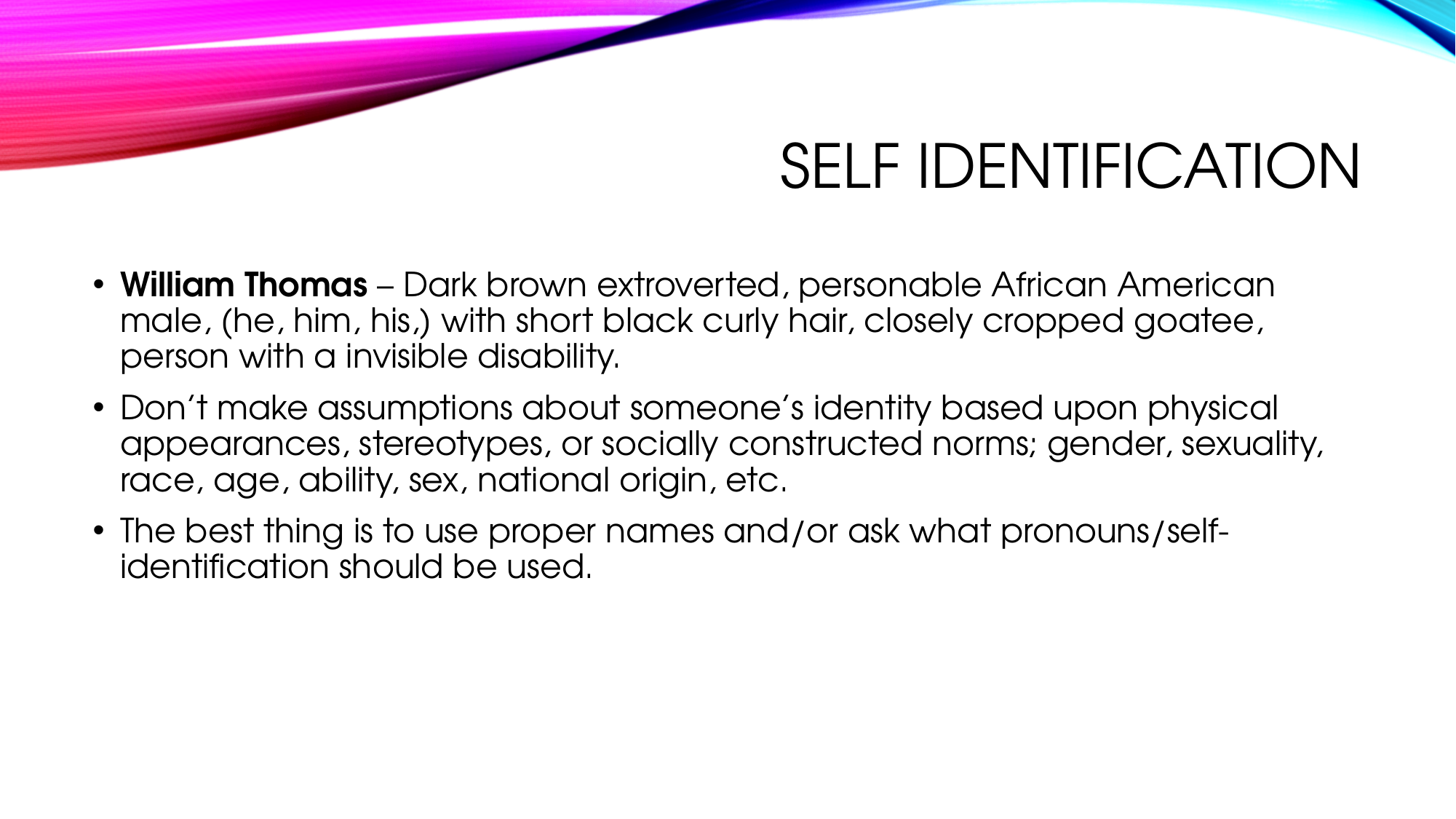

# Self identification
William Thomas – Dark brown extroverted, personable African American male, (he, him, his,) with short black curly hair, closely cropped goatee, person with a invisible disability.
Don’t make assumptions about someone’s identity based upon physical appearances, stereotypes, or socially constructed norms; gender, sexuality, race, age, ability, sex, national origin, etc.
The best thing is to use proper names and/or ask what pronouns/self-identification should be used.